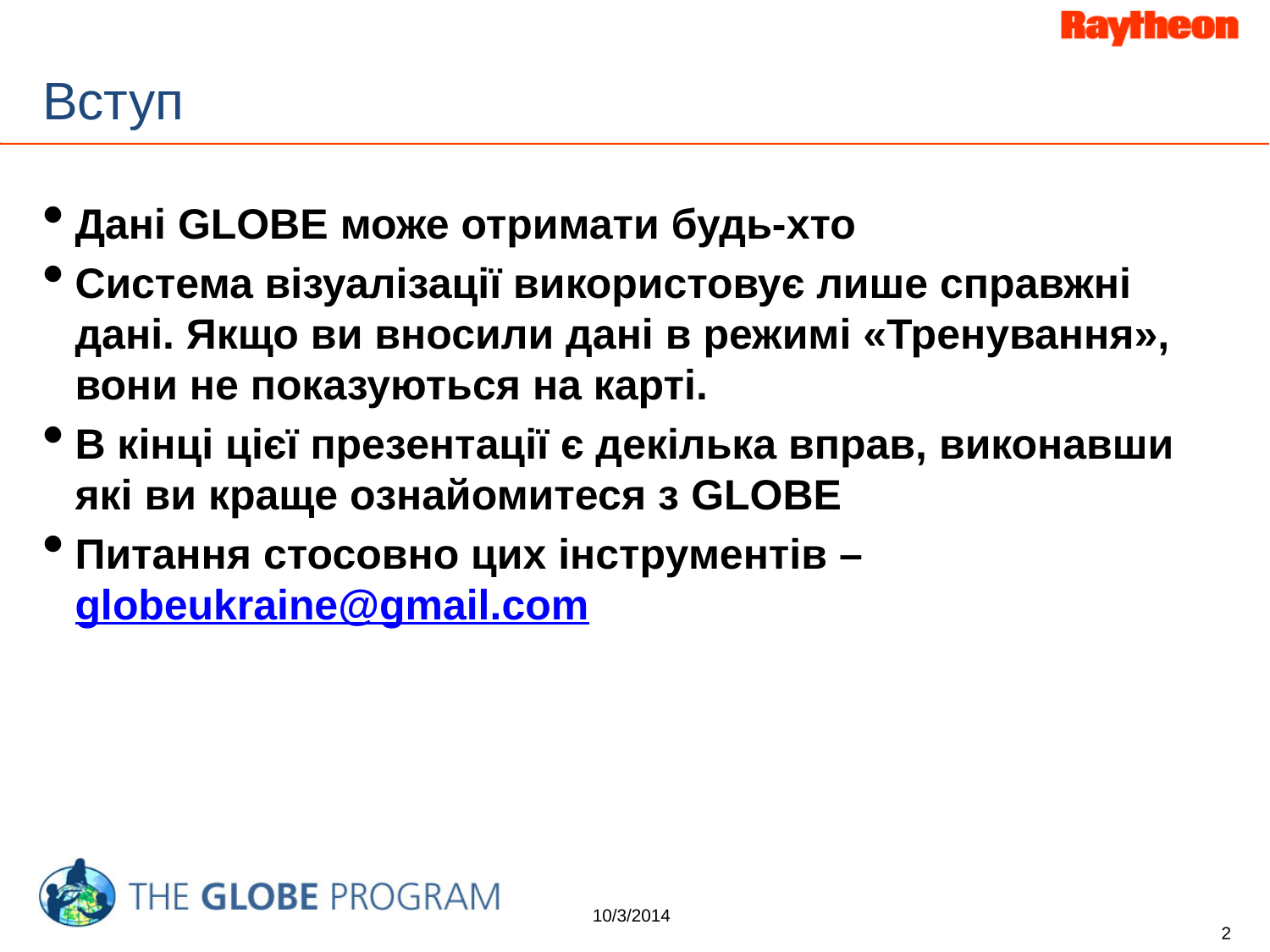

# Вступ
Дані GLOBE може отримати будь-хто
Система візуалізації використовує лише справжні дані. Якщо ви вносили дані в режимі «Тренування», вони не показуються на карті.
В кінці цієї презентації є декілька вправ, виконавши які ви краще ознайомитеся з GLOBE
Питання стосовно цих інструментів – globeukraine@gmail.com
10/3/2014
2